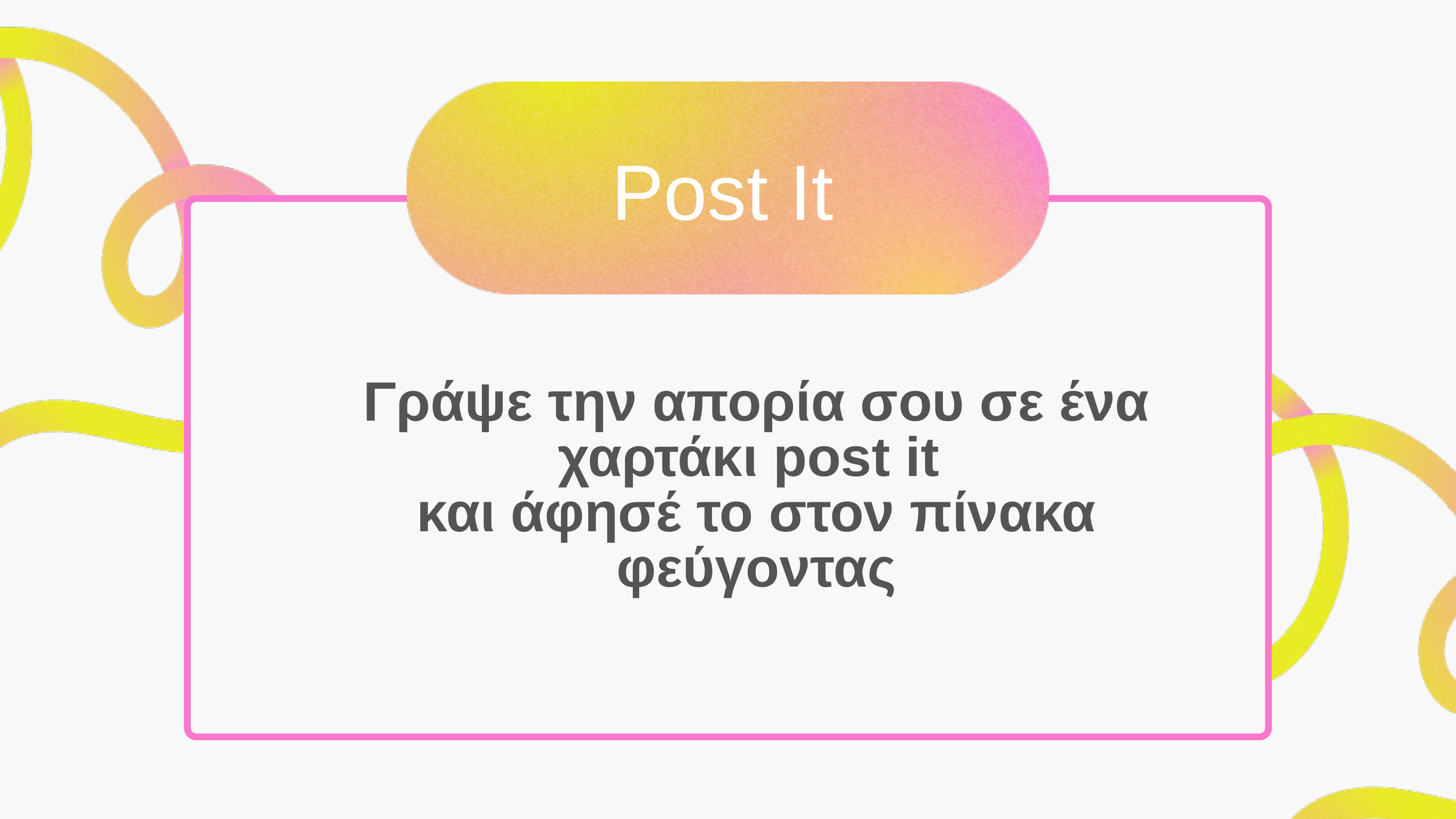

Post It

Γράψε την απορία σου σε ένα χαρτάκι post it
και άφησέ το στον πίνακα φεύγοντας